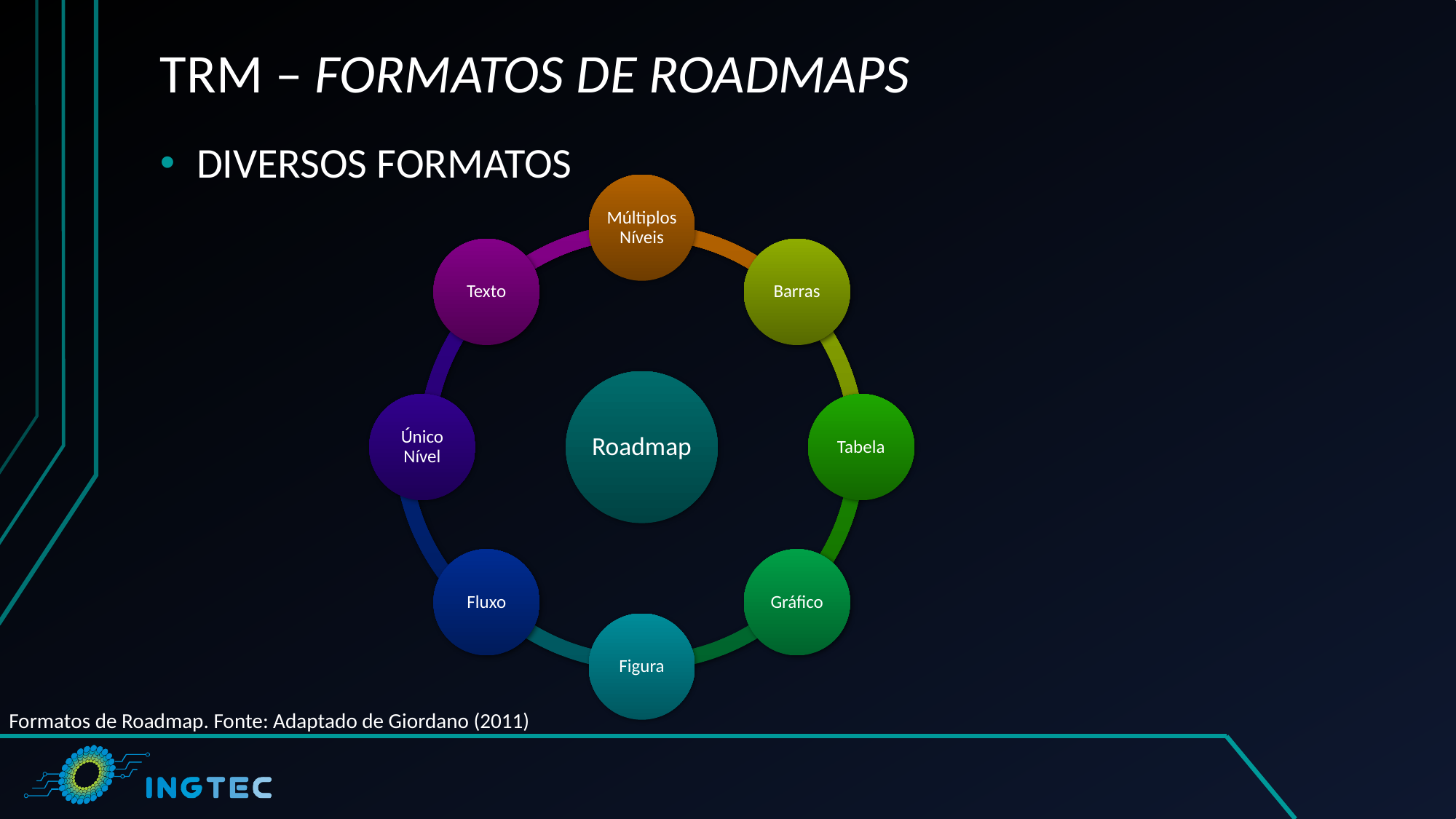

# TRM – FORMATOS DE ROADMAPS
DIVERSOS FORMATOS
Roadmap
Múltiplos Níveis
Barras
Tabela
Gráfico
Figura
Fluxo
Único Nível
Texto
Formatos de Roadmap. Fonte: Adaptado de Giordano (2011)